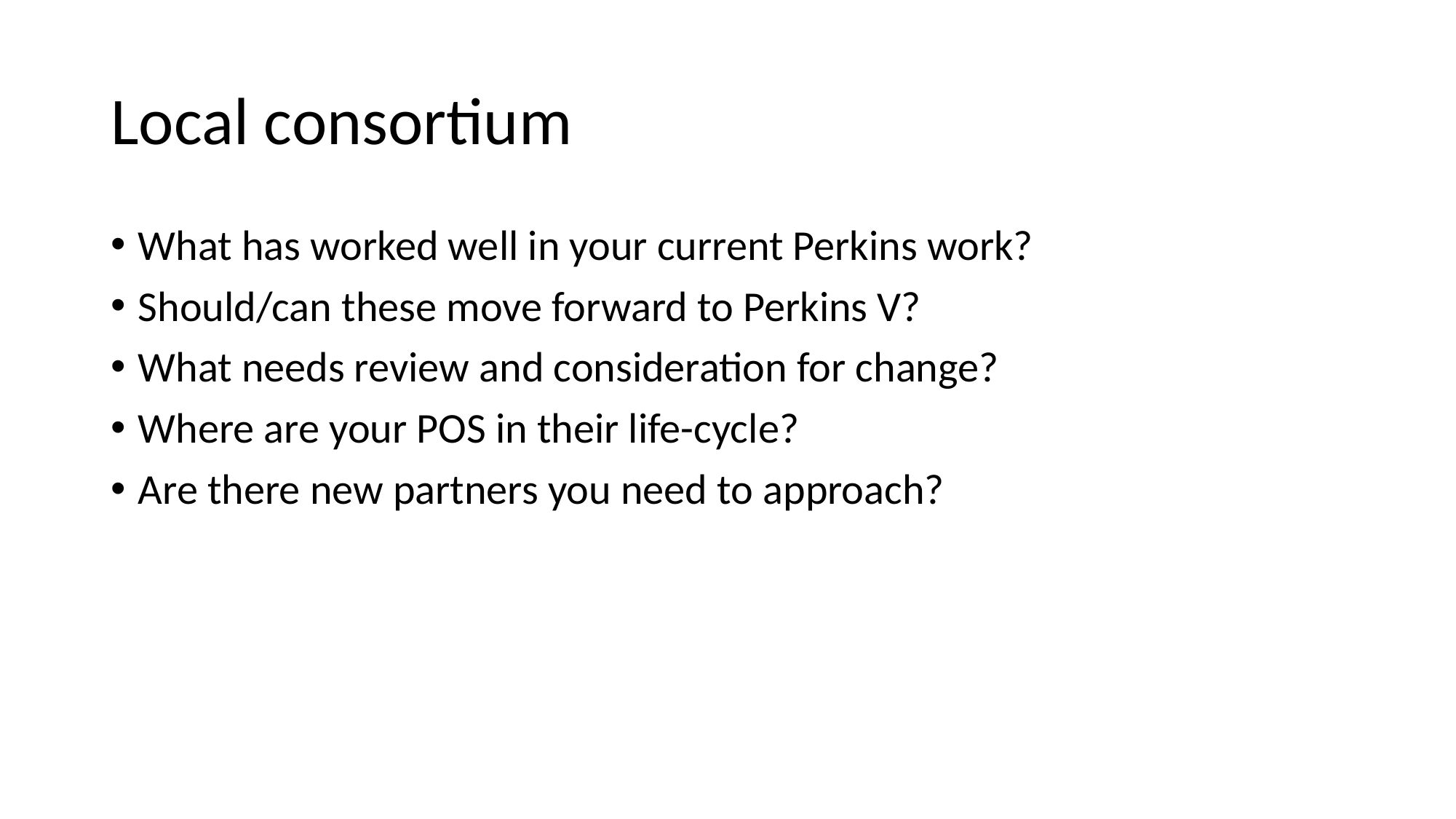

# Local consortium
What has worked well in your current Perkins work?
Should/can these move forward to Perkins V?
What needs review and consideration for change?
Where are your POS in their life-cycle?
Are there new partners you need to approach?